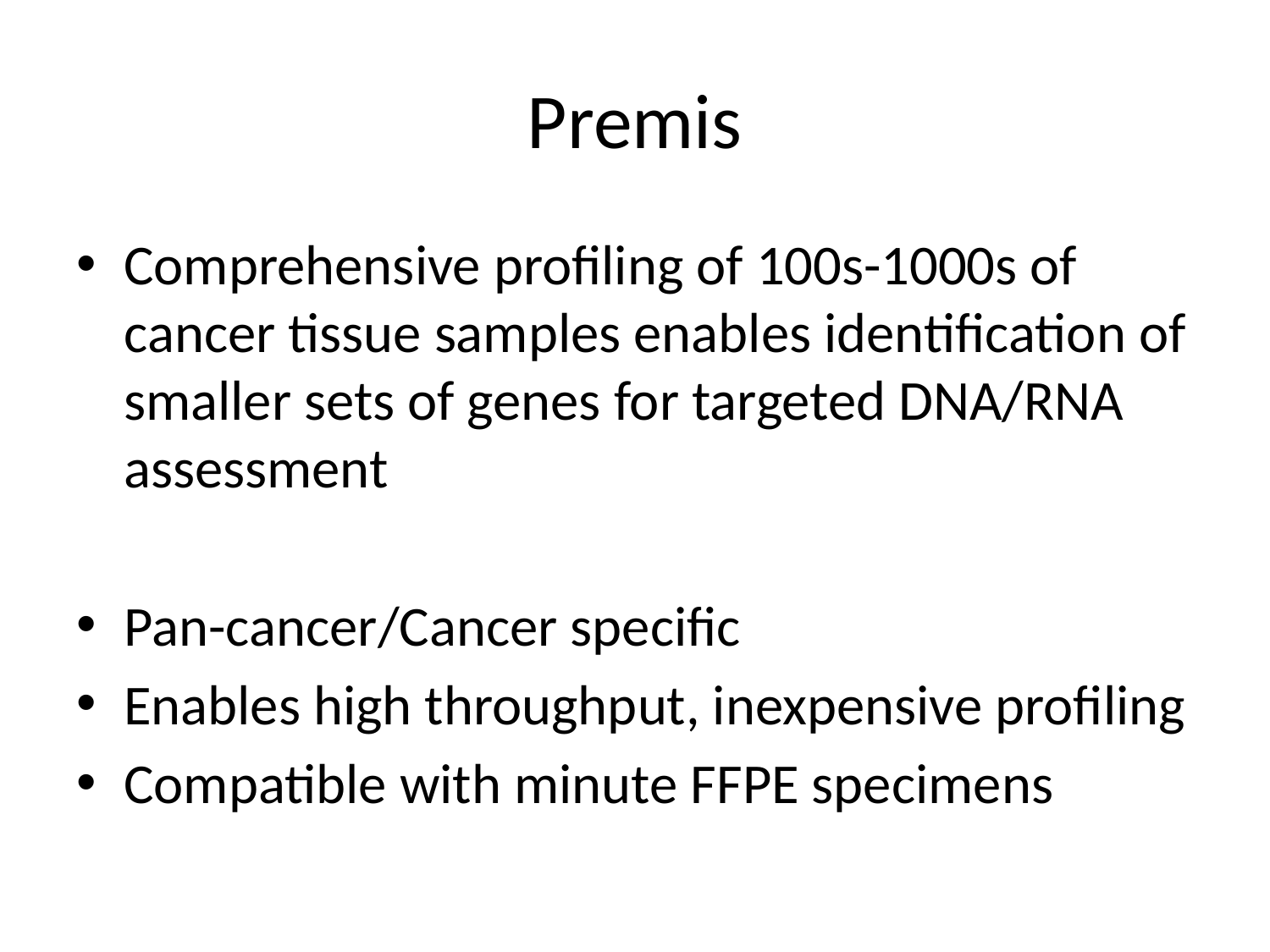

# Premis
Comprehensive profiling of 100s-1000s of cancer tissue samples enables identification of smaller sets of genes for targeted DNA/RNA assessment

Pan-cancer/Cancer specific
Enables high throughput, inexpensive profiling
Compatible with minute FFPE specimens